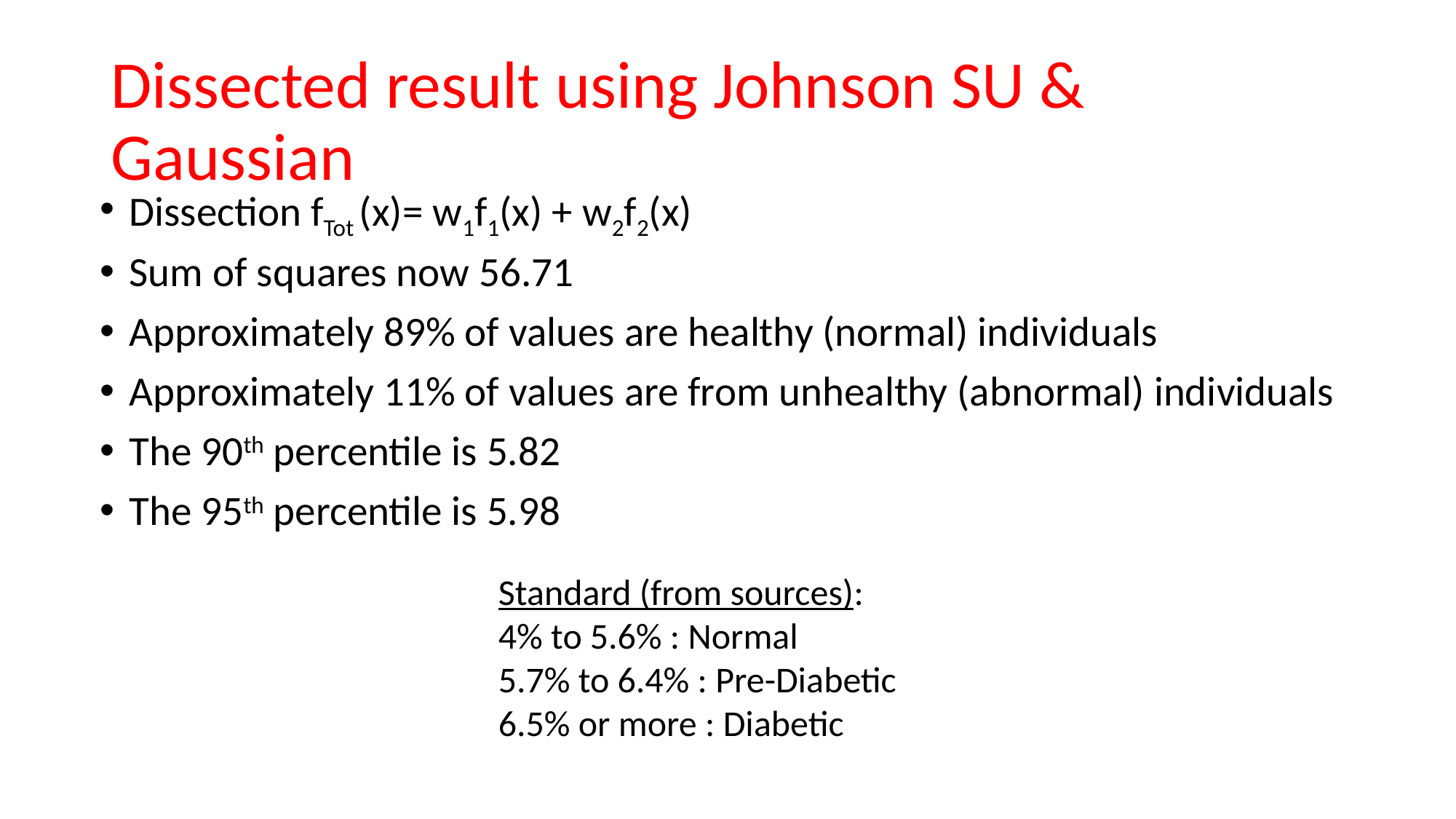

# Dissected result using Johnson SU & Gaussian
Dissection fTot (x)= w1f1(x) + w2f2(x)
Sum of squares now 56.71
Approximately 89% of values are healthy (normal) individuals
Approximately 11% of values are from unhealthy (abnormal) individuals
The 90th percentile is 5.82
The 95th percentile is 5.98
Standard (from sources):
4% to 5.6% : Normal
5.7% to 6.4% : Pre-Diabetic
6.5% or more : Diabetic